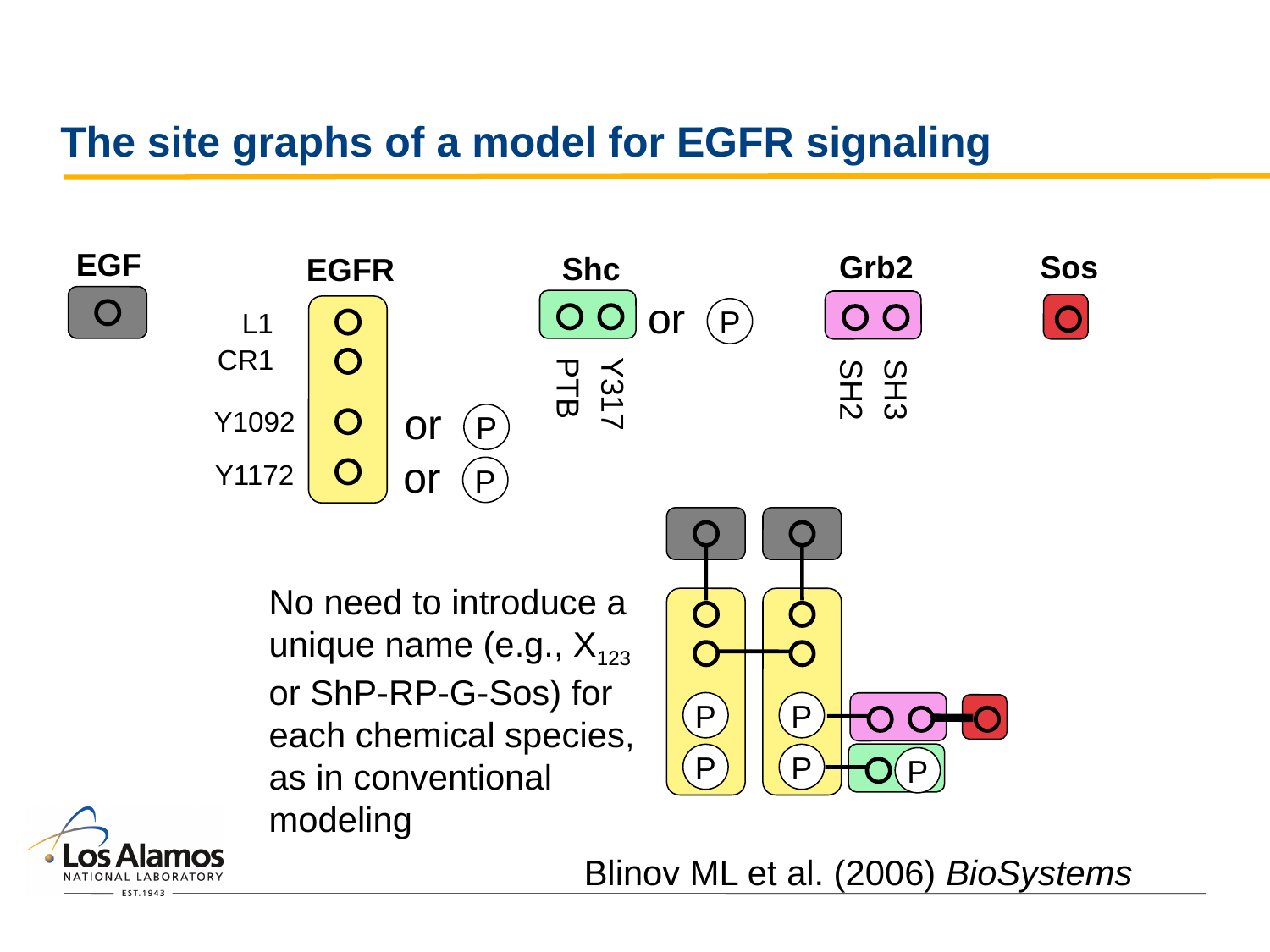

# The site graphs of a model for EGFR signaling
EGF
Grb2
Sos
Shc
EGFR
or

P
L1

CR1

PTB
SH3
SH2
Y317
or
Y1092
P

or
Y1172
P

No need to introduce a unique name (e.g., X123 or ShP-RP-G-Sos) for each chemical species, as in conventional modeling

P
P

P
P
P

Blinov ML et al. (2006) BioSystems